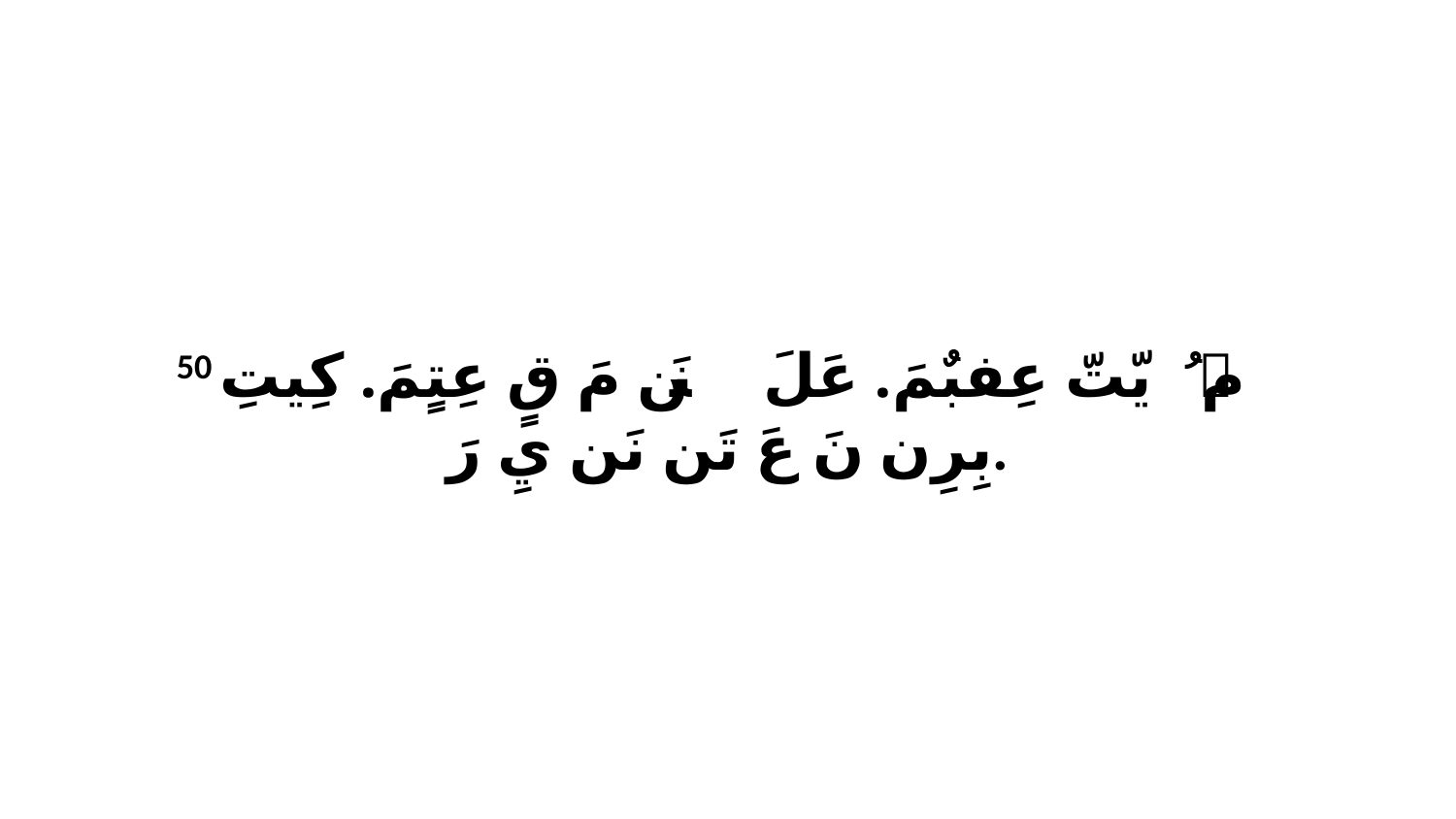

50 ﭑ مُ ﭑ يّتّ عِفبٌمَ. عَلَ نَن ﭑ مَ قٍ عِتٍمَ. كِيتِ بِرِن نَ عَ تَن نَن يِ رَ.